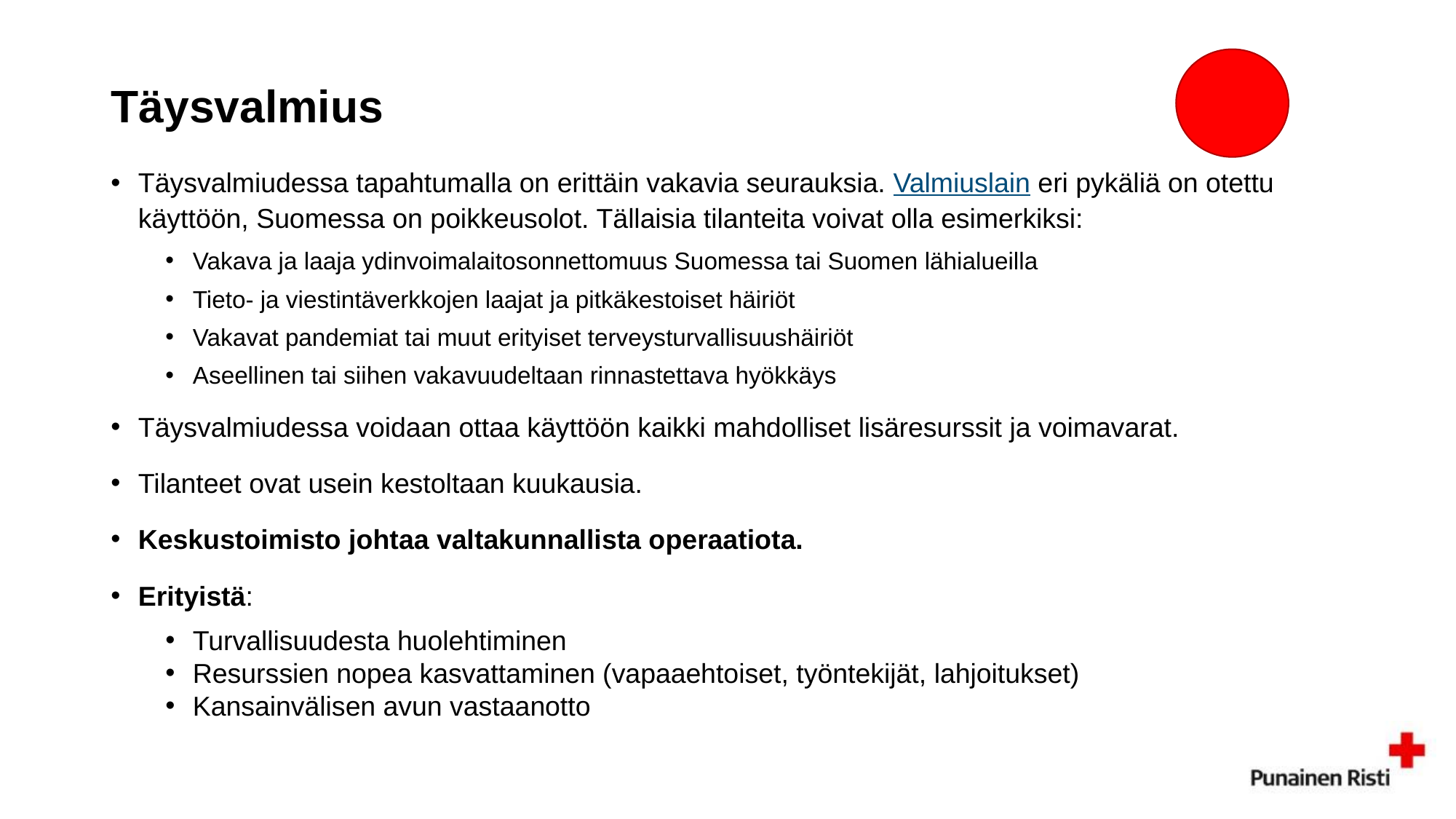

# Täysvalmius
Täysvalmiudessa tapahtumalla on erittäin vakavia seurauksia. Valmiuslain eri pykäliä on otettu käyttöön, Suomessa on poikkeusolot. Tällaisia tilanteita voivat olla esimerkiksi:
Vakava ja laaja ydinvoimalaitosonnettomuus Suomessa tai Suomen lähialueilla
Tieto- ja viestintäverkkojen laajat ja pitkäkestoiset häiriöt
Vakavat pandemiat tai muut erityiset terveysturvallisuushäiriöt
Aseellinen tai siihen vakavuudeltaan rinnastettava hyökkäys
Täysvalmiudessa voidaan ottaa käyttöön kaikki mahdolliset lisäresurssit ja voimavarat.
Tilanteet ovat usein kestoltaan kuukausia.
Keskustoimisto johtaa valtakunnallista operaatiota.
Erityistä:
Turvallisuudesta huolehtiminen
Resurssien nopea kasvattaminen (vapaaehtoiset, työntekijät, lahjoitukset)
Kansainvälisen avun vastaanotto